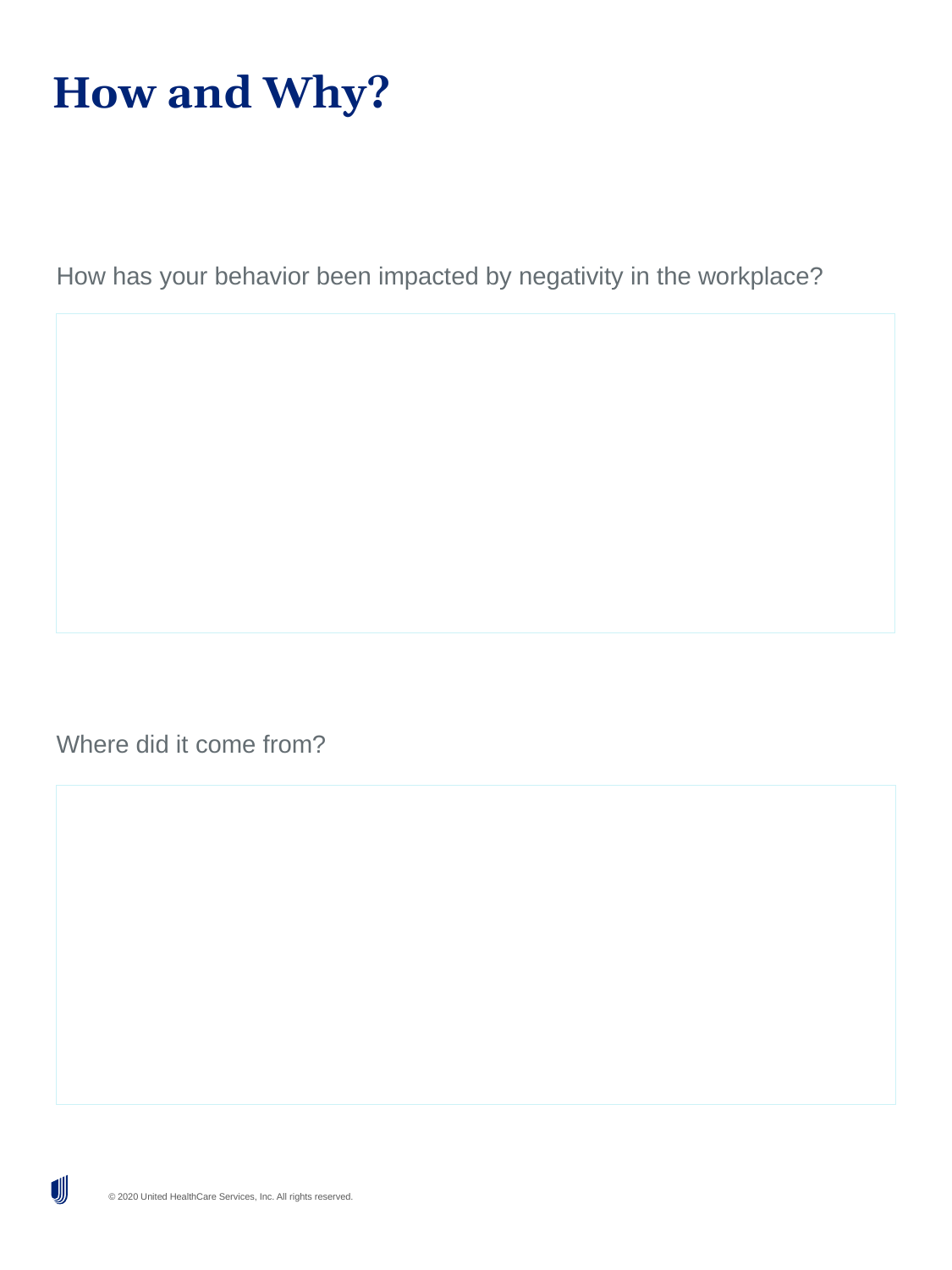

# How and Why?
How has your behavior been impacted by negativity in the workplace?

Where did it come from?